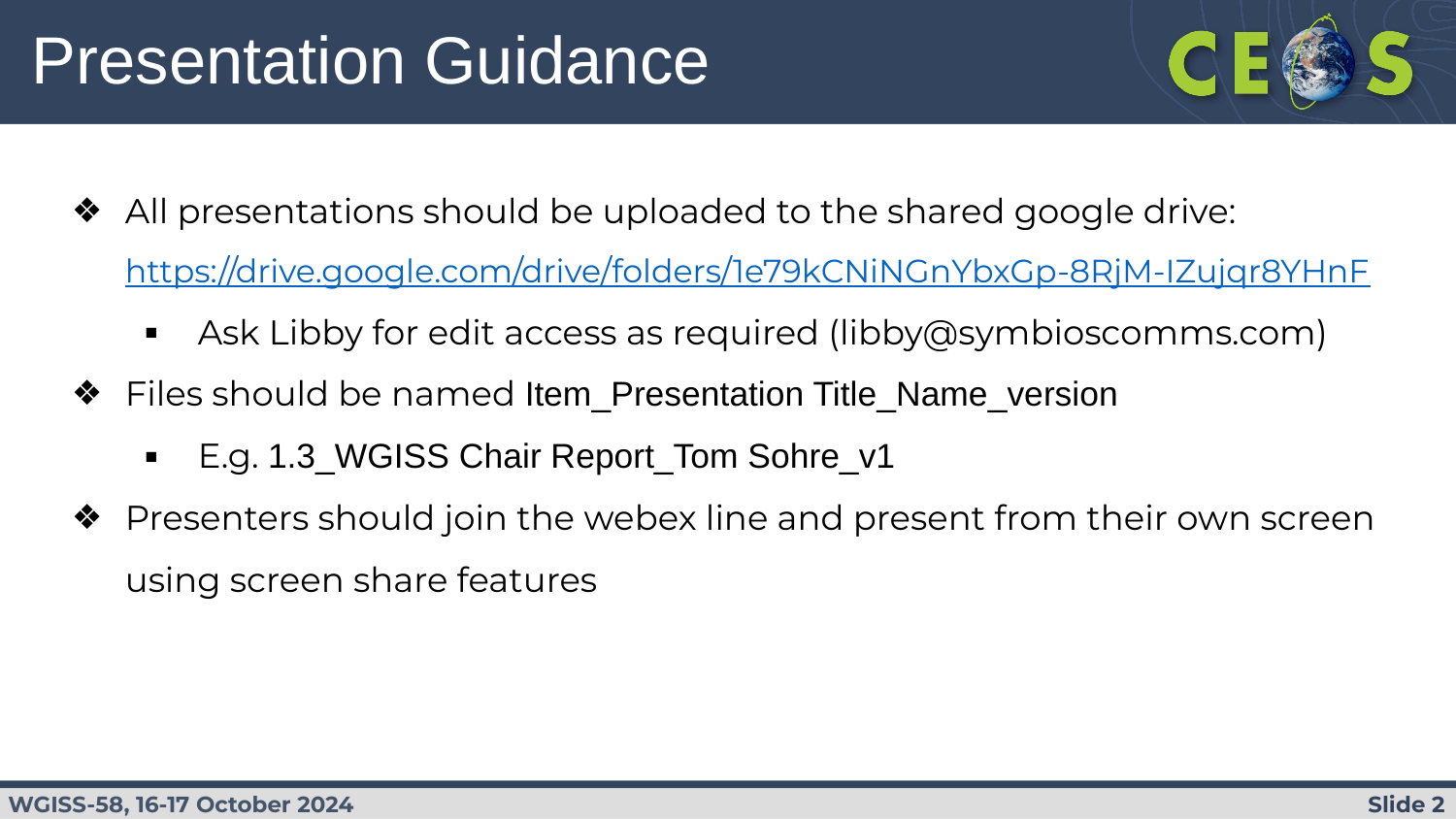

# Presentation Guidance
All presentations should be uploaded to the shared google drive: https://drive.google.com/drive/folders/1e79kCNiNGnYbxGp-8RjM-IZujqr8YHnF
Ask Libby for edit access as required (libby@symbioscomms.com)
Files should be named Item_Presentation Title_Name_version
E.g. 1.3_WGISS Chair Report_Tom Sohre_v1
Presenters should join the webex line and present from their own screen using screen share features